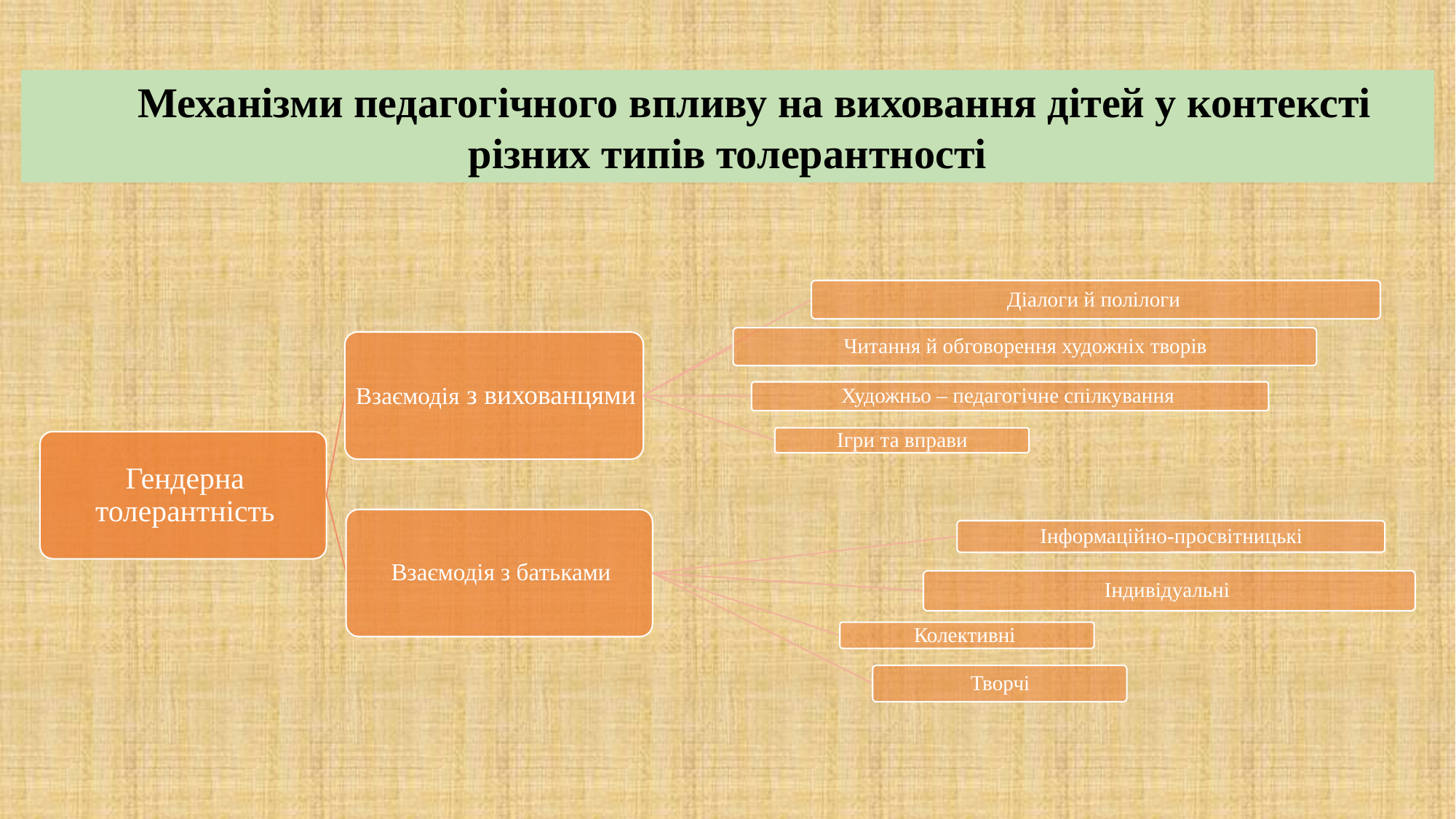

Механізми педагогічного впливу на виховання дітей у контексті різних типів толерантності
Гендерна толерантність

Взаємодія з вихованцями

Діалоги й полілоги

Читання й обговорення художніх творів

Художньо – педагогічне спілкування

Ігри та вправи

Взаємодія з батьками

Інформаційно-просвітницькі

Індивідуальні

Колективні

Творчі